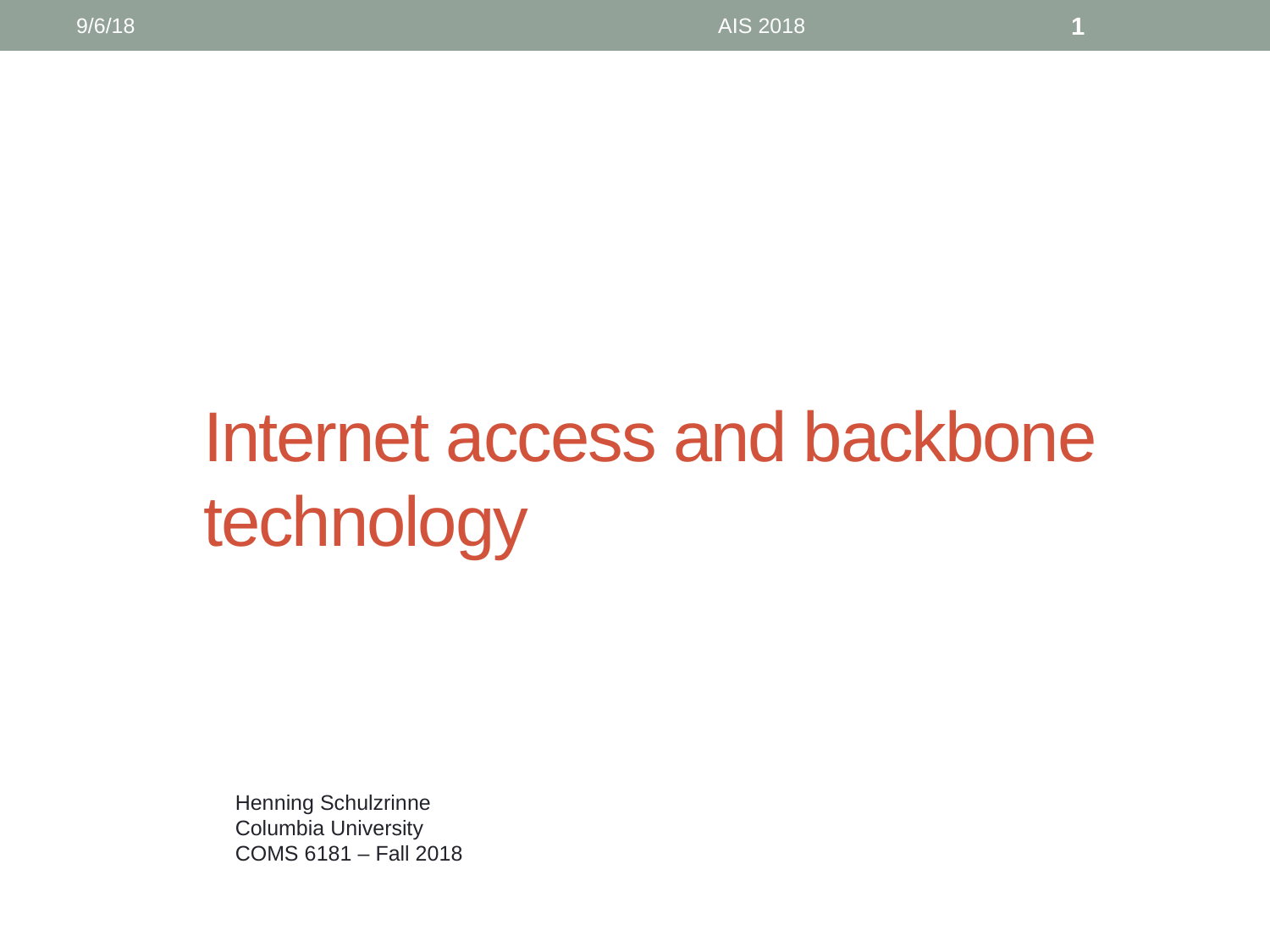

9/6/18
AIS 2018
1
# Internet access and backbone technology
Henning Schulzrinne
Columbia University
COMS 6181 – Fall 2018